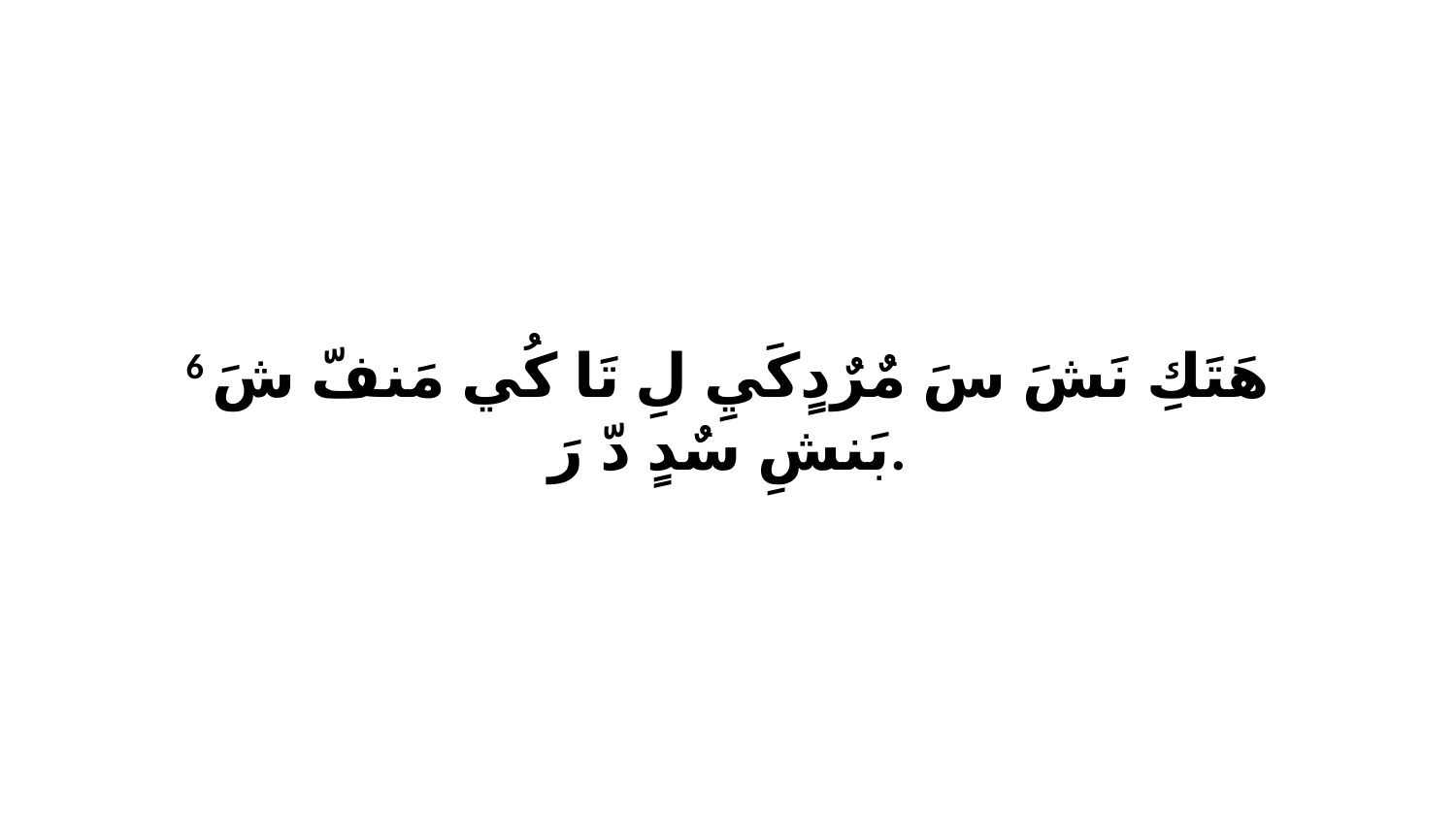

6 هَتَكِ نَشَ سَ مٌرٌدٍكَيِ لِ تَا كُي مَنفّ شَ بَنشِ سٌدٍ دّ رَ.